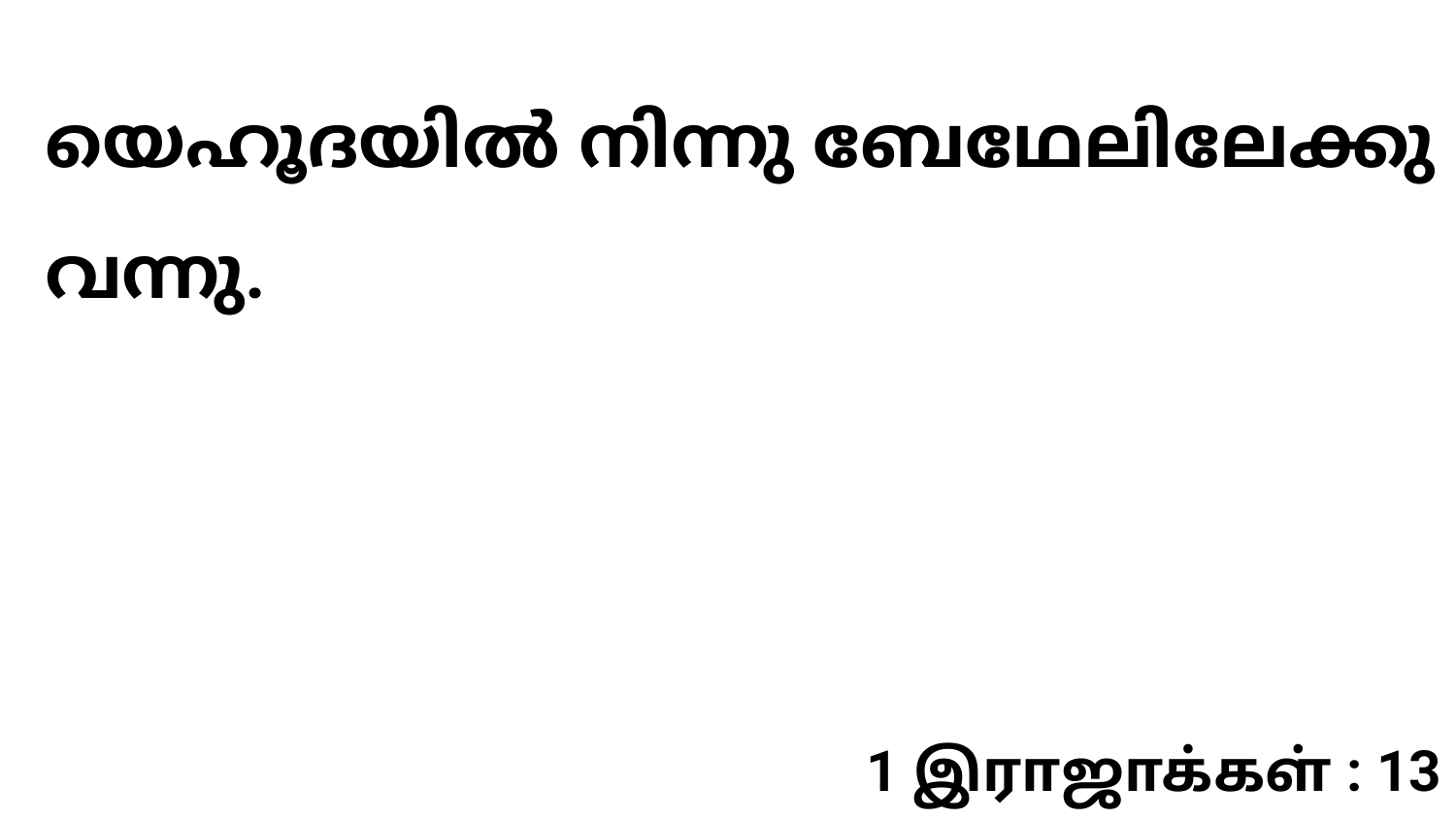

യെഹൂദയിൽ നിന്നു ബേഥേലിലേക്കു വന്നു.
1 இராஜாக்கள் : 13